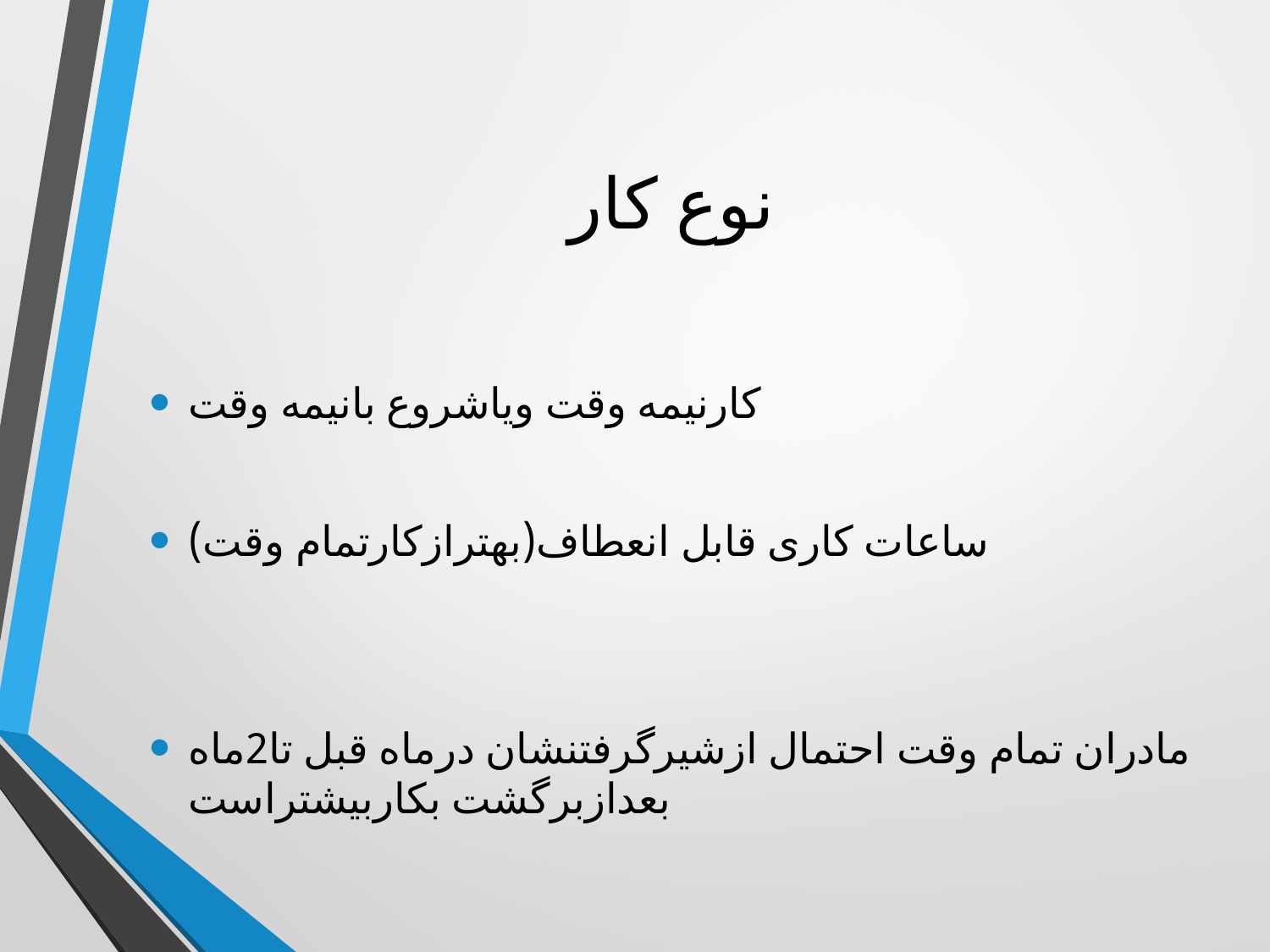

# نوع کار
کارنیمه وقت ویاشروع بانیمه وقت

ساعات کاری قابل انعطاف(بهترازکارتمام وقت)

مادران تمام وقت احتمال ازشیرگرفتنشان درماه قبل تا2ماه بعدازبرگشت بکاربیشتراست